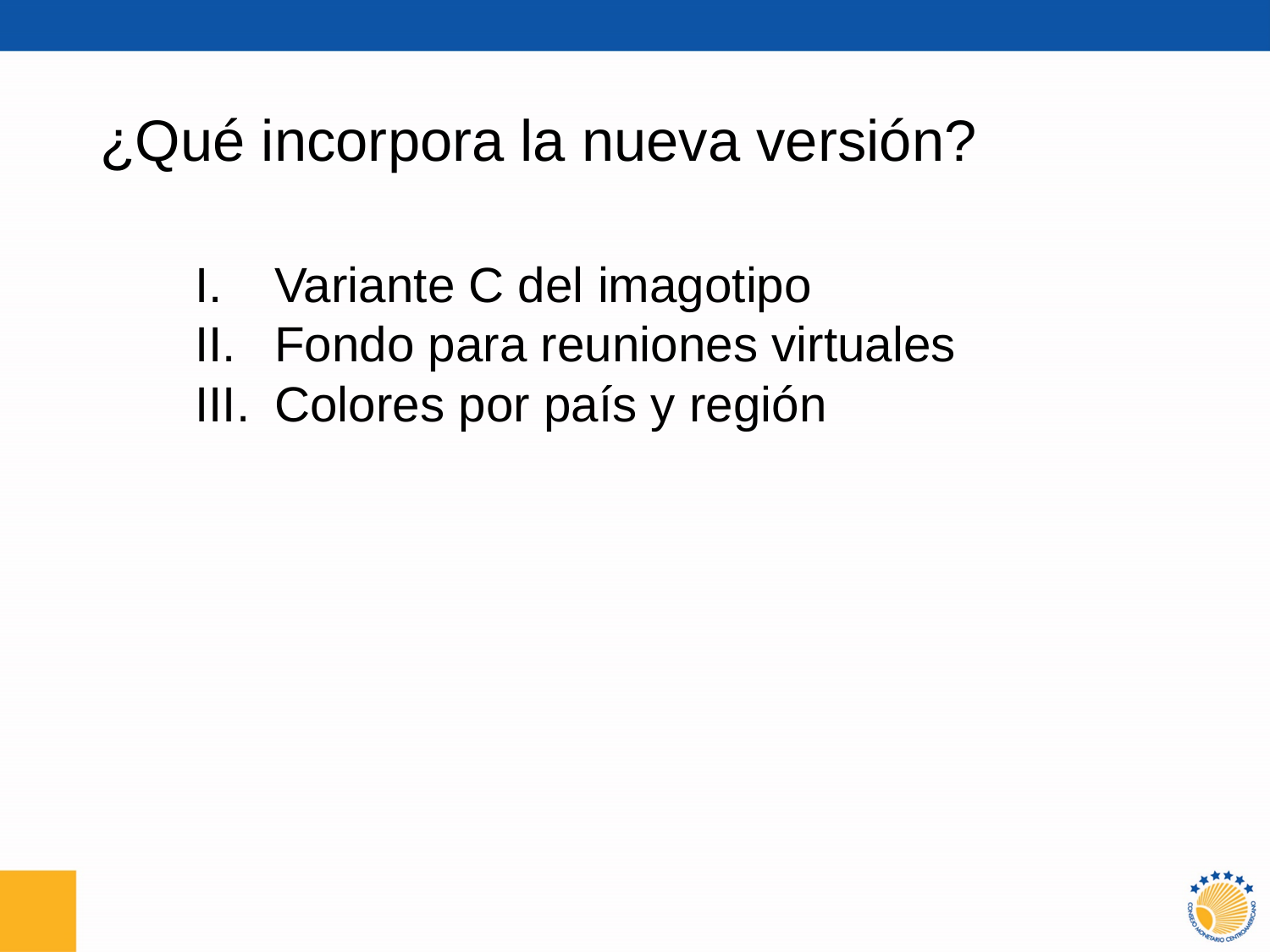

# ¿Qué incorpora la nueva versión?
Variante C del imagotipo
Fondo para reuniones virtuales
Colores por país y región